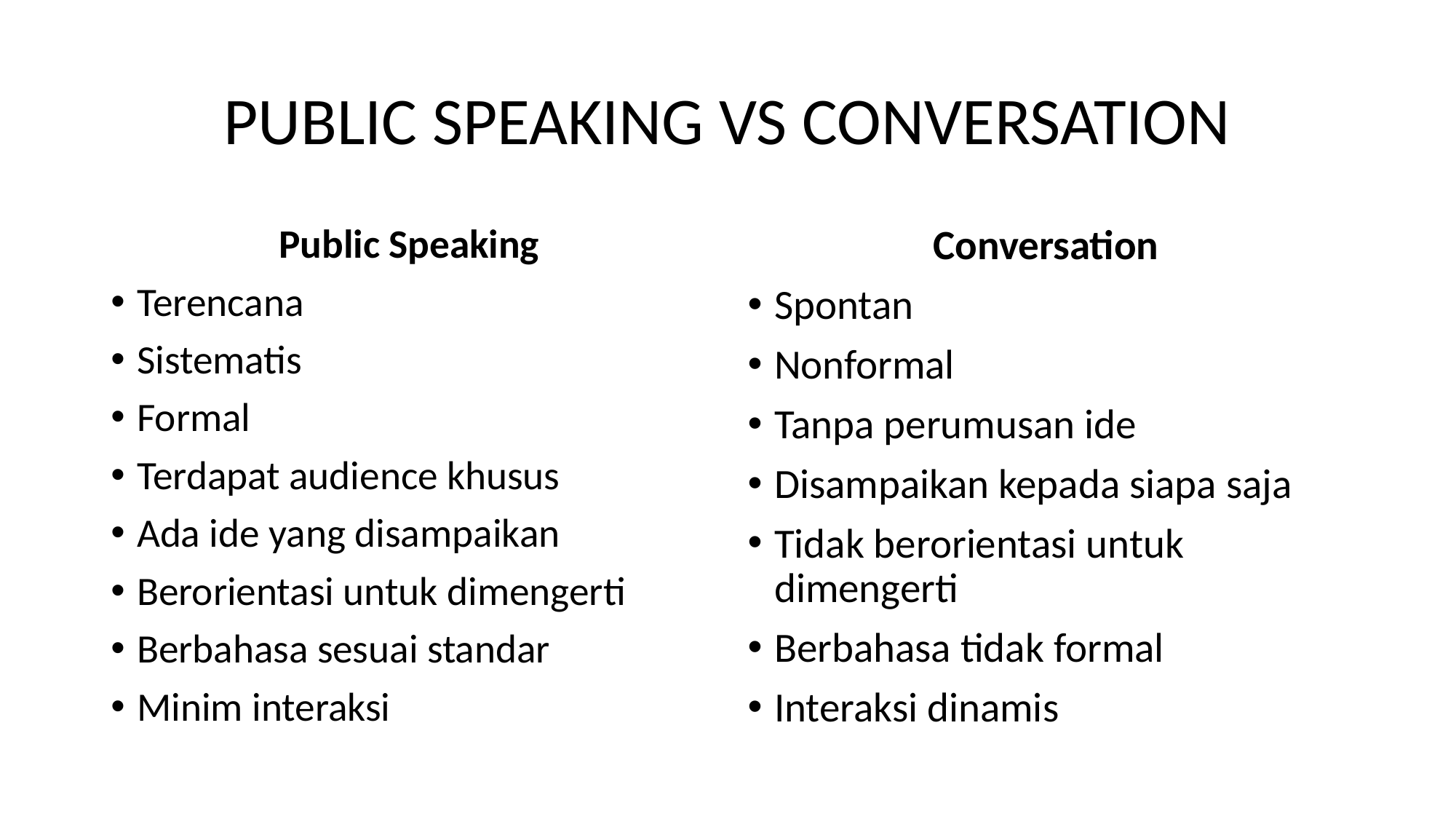

# PUBLIC SPEAKING VS CONVERSATION
Public Speaking
Terencana
Sistematis
Formal
Terdapat audience khusus
Ada ide yang disampaikan
Berorientasi untuk dimengerti
Berbahasa sesuai standar
Minim interaksi
Conversation
Spontan
Nonformal
Tanpa perumusan ide
Disampaikan kepada siapa saja
Tidak berorientasi untuk dimengerti
Berbahasa tidak formal
Interaksi dinamis